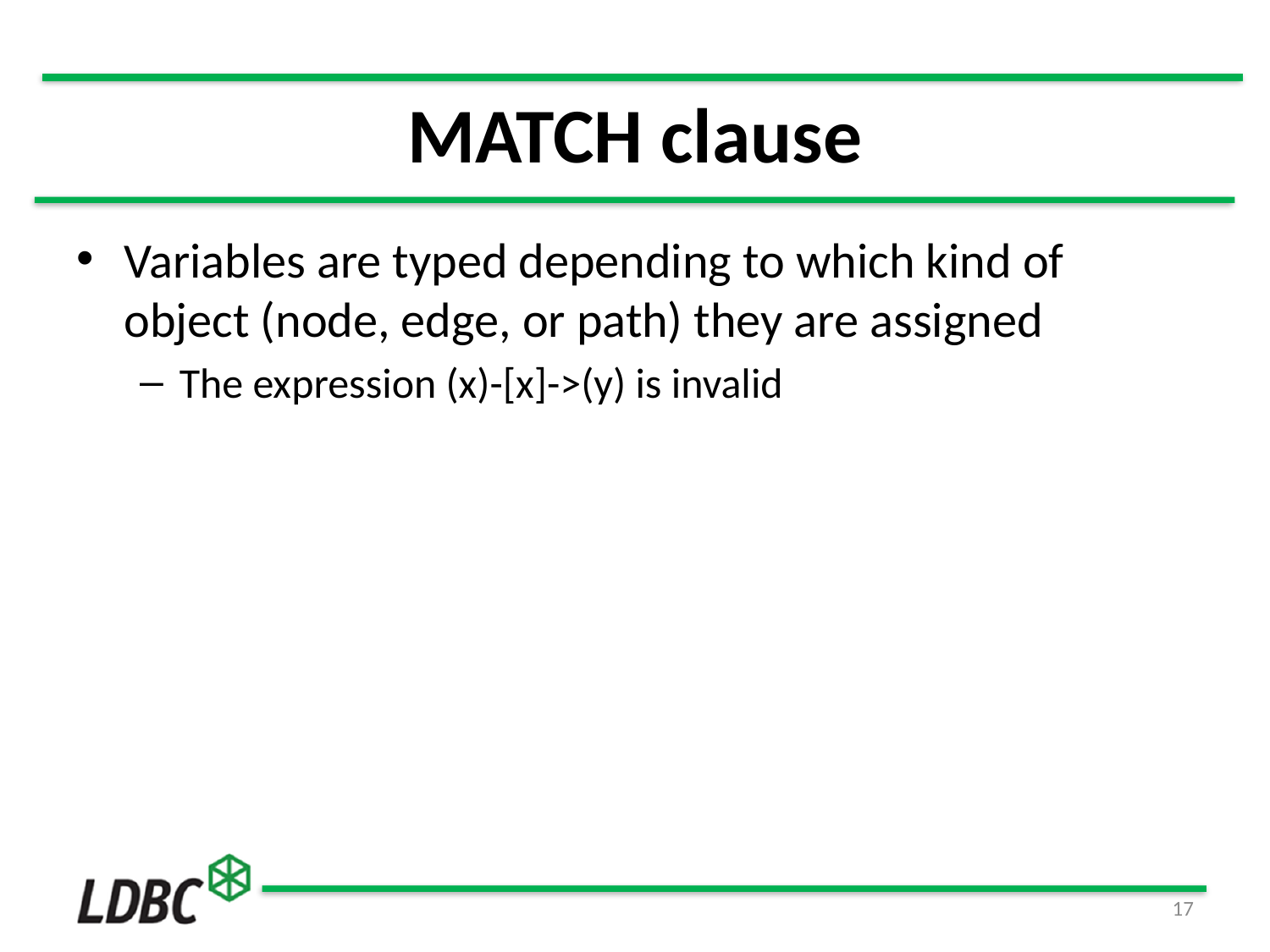

# MATCH clause
Variables are typed depending to which kind of object (node, edge, or path) they are assigned
The expression (x)-[x]->(y) is invalid
17